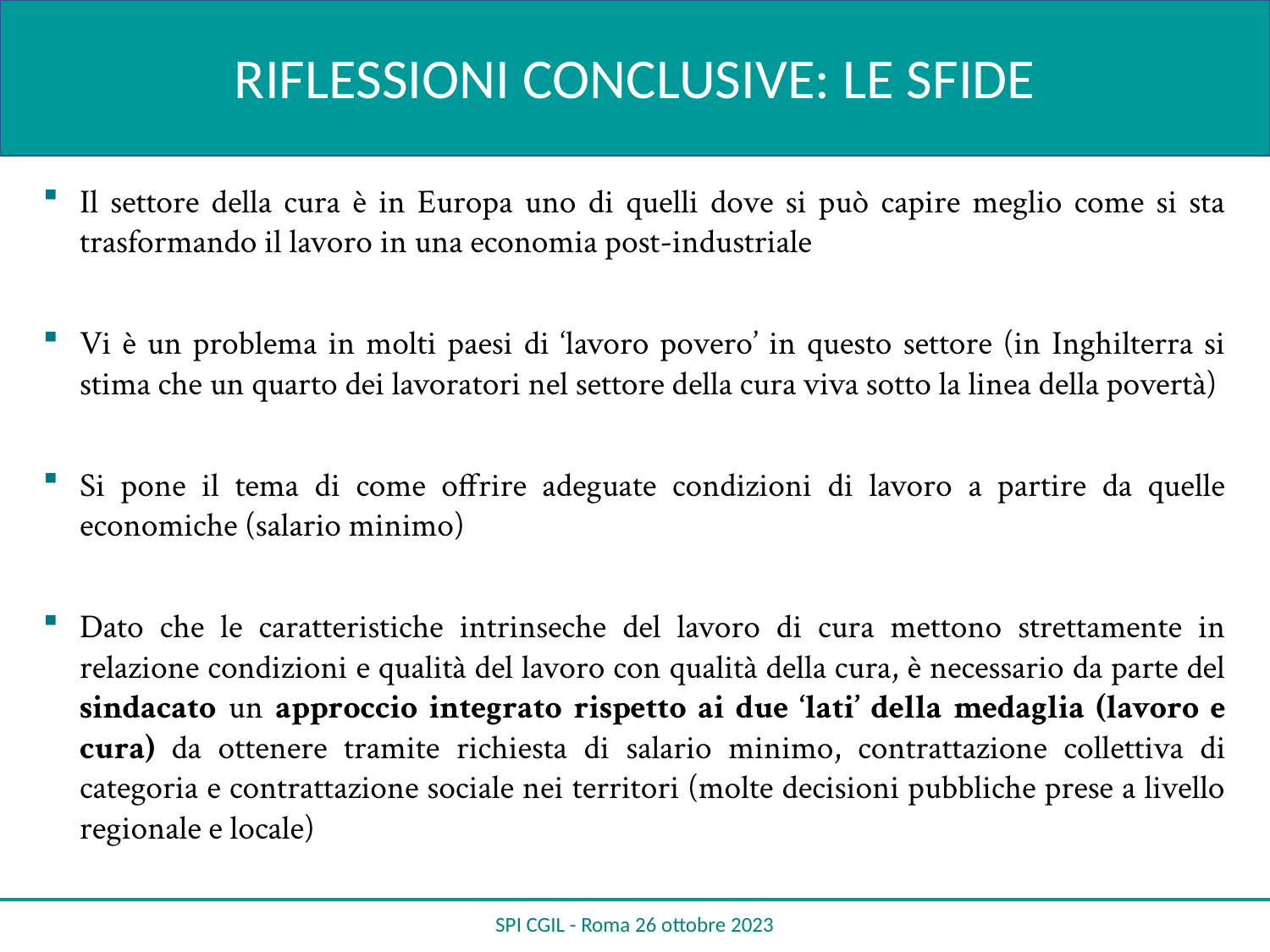

RIFLESSIONI CONCLUSIVE: LE SFIDE
Il settore della cura è in Europa uno di quelli dove si può capire meglio come si sta trasformando il lavoro in una economia post-industriale

Vi è un problema in molti paesi di ‘lavoro povero’ in questo settore (in Inghilterra si stima che un quarto dei lavoratori nel settore della cura viva sotto la linea della povertà)

Si pone il tema di come offrire adeguate condizioni di lavoro a partire da quelle economiche (salario minimo)

Dato che le caratteristiche intrinseche del lavoro di cura mettono strettamente in relazione condizioni e qualità del lavoro con qualità della cura, è necessario da parte del sindacato un approccio integrato rispetto ai due ‘lati’ della medaglia (lavoro e cura) da ottenere tramite richiesta di salario minimo, contrattazione collettiva di categoria e contrattazione sociale nei territori (molte decisioni pubbliche prese a livello regionale e locale)

SPI CGIL - Roma 26 ottobre 2023